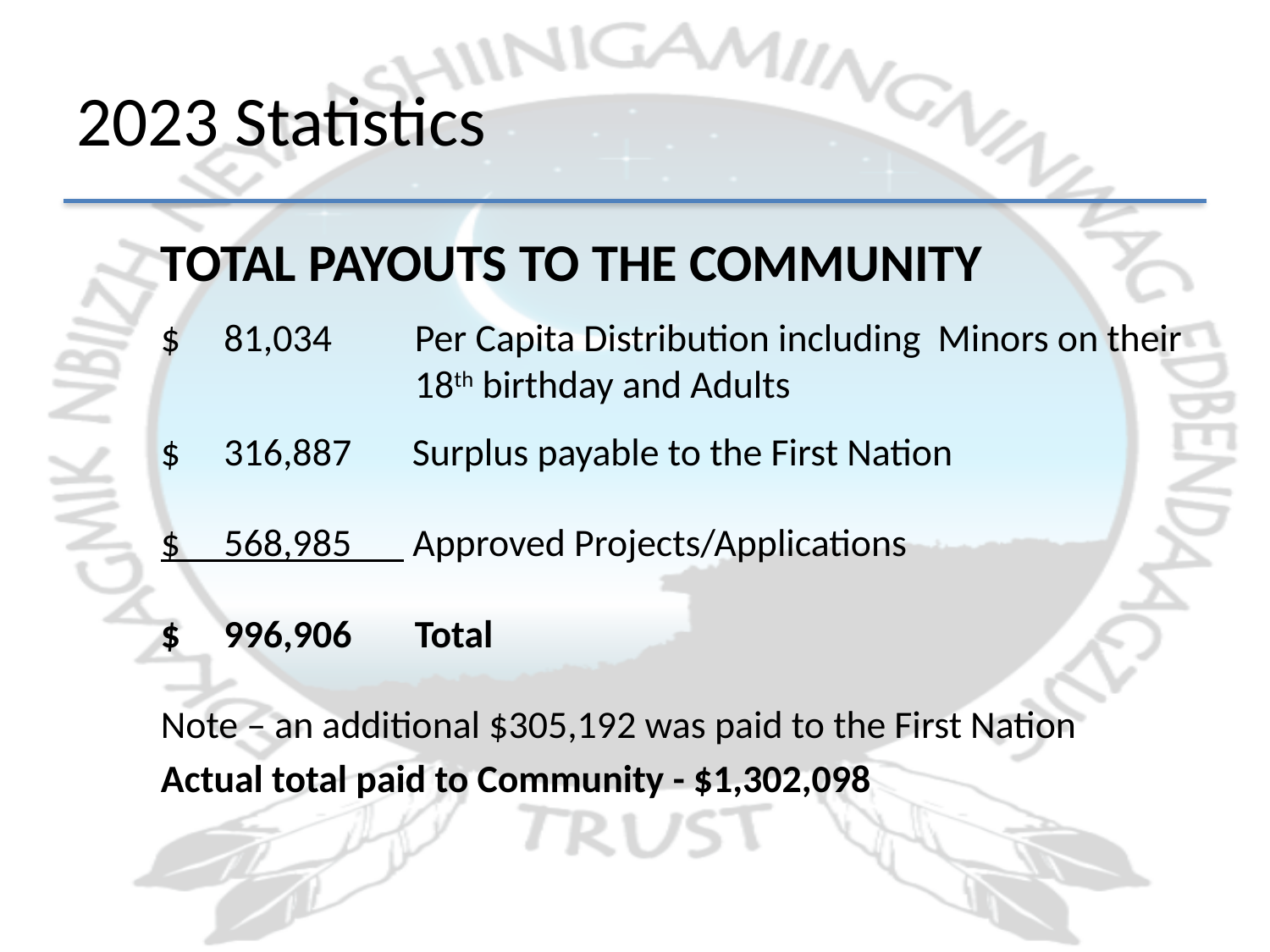

# 2023 Statistics
TOTAL PAYOUTS TO THE COMMUNITY
$     81,034	Per Capita Distribution including  Minors on their 		18th birthday and Adults
$     316,887       Surplus payable to the First Nation
$     568,985       Approved Projects/Applications
$     996,906	Total
Note – an additional $305,192 was paid to the First Nation
Actual total paid to Community - $1,302,098